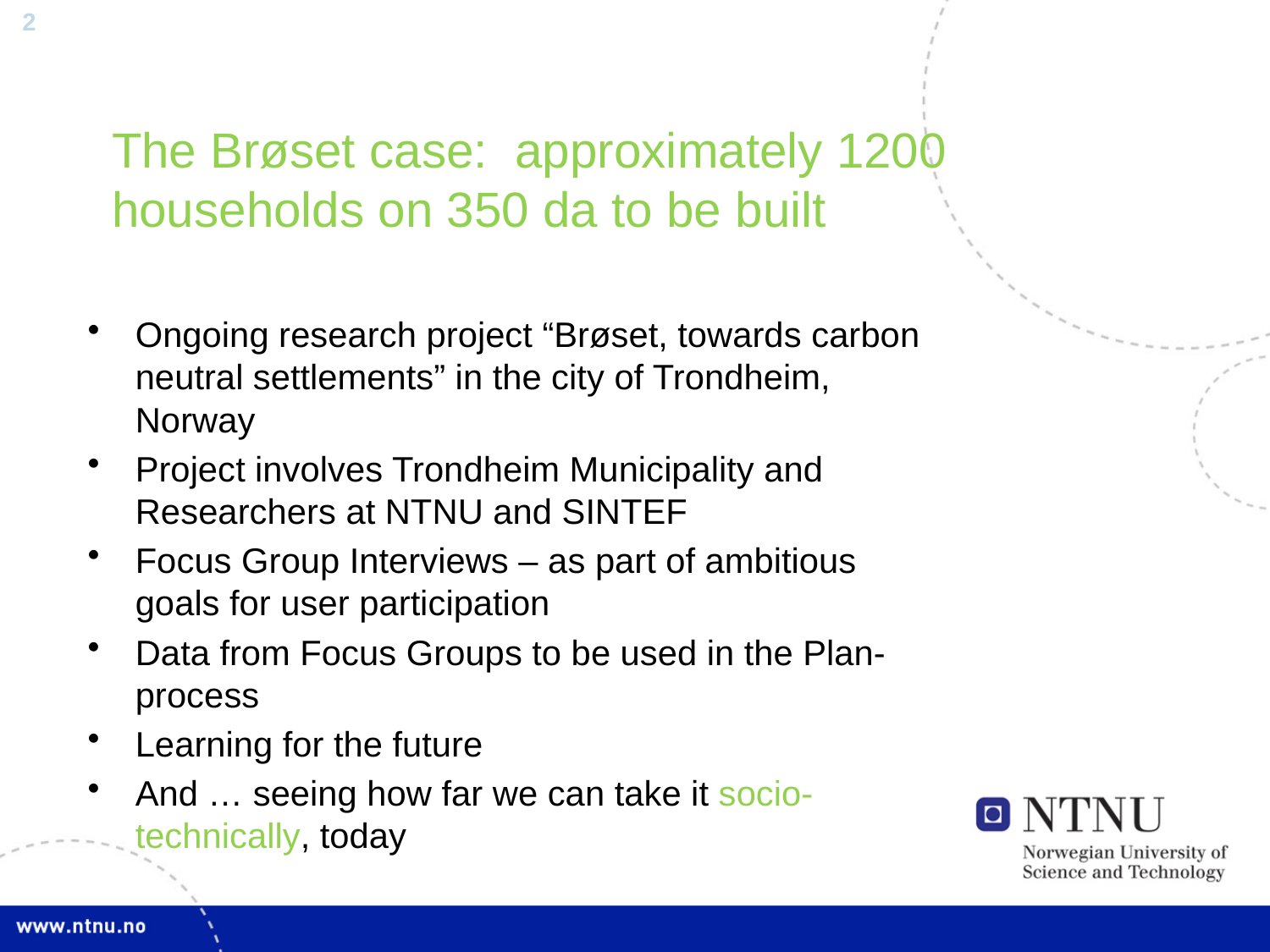

# The Brøset case:  approximately 1200 households on 350 da to be built
Ongoing research project “Brøset, towards carbon neutral settlements” in the city of Trondheim, Norway
Project involves Trondheim Municipality and Researchers at NTNU and SINTEF
Focus Group Interviews – as part of ambitious goals for user participation
Data from Focus Groups to be used in the Plan- process
Learning for the future
And … seeing how far we can take it socio-technically, today